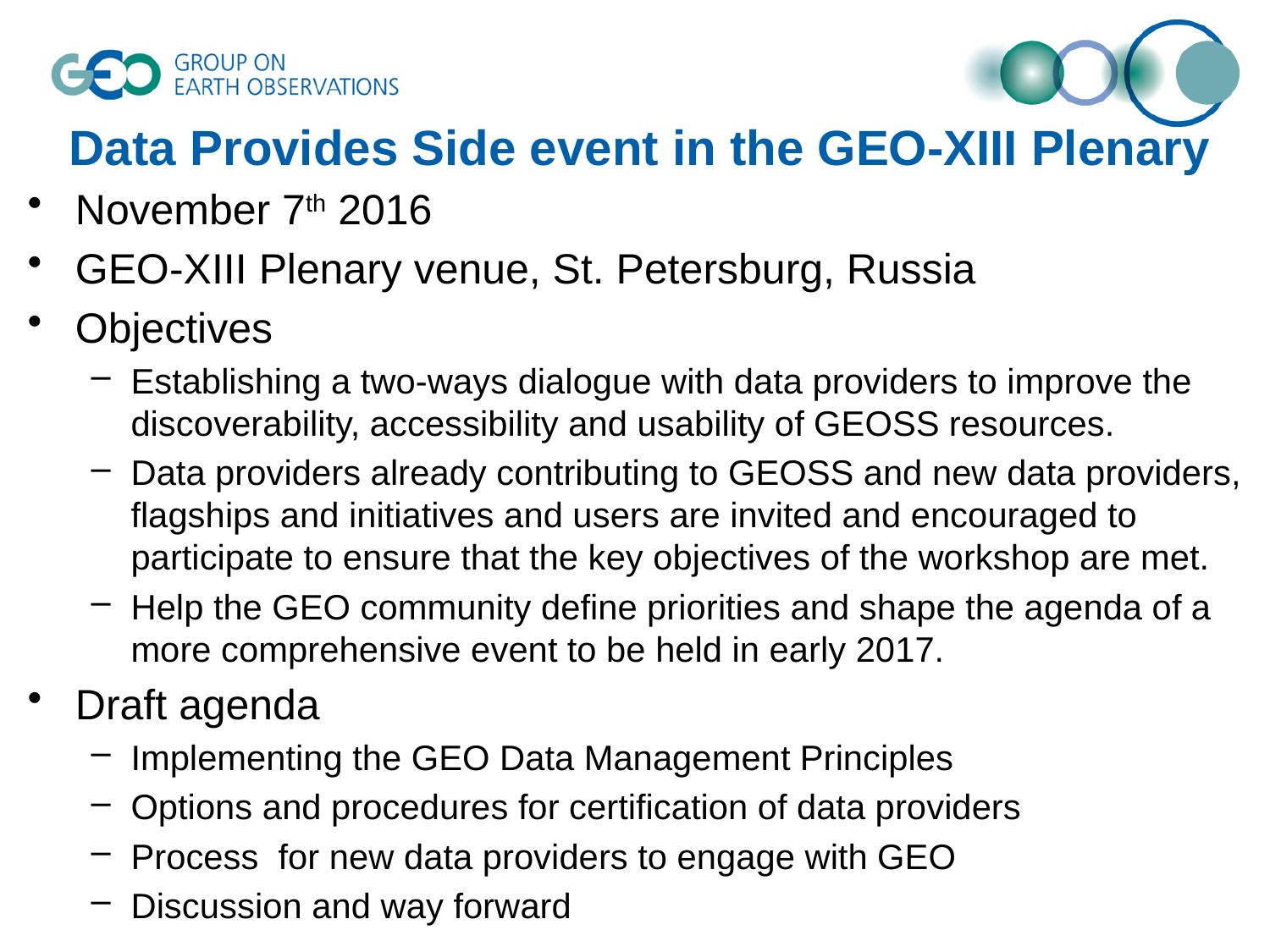

# Data Provides Side event in the GEO-XIII Plenary
November 7th 2016
GEO-XIII Plenary venue, St. Petersburg, Russia
Objectives
Establishing a two-ways dialogue with data providers to improve the discoverability, accessibility and usability of GEOSS resources.
Data providers already contributing to GEOSS and new data providers, flagships and initiatives and users are invited and encouraged to participate to ensure that the key objectives of the workshop are met.
Help the GEO community define priorities and shape the agenda of a more comprehensive event to be held in early 2017.
Draft agenda
Implementing the GEO Data Management Principles
Options and procedures for certification of data providers
Process  for new data providers to engage with GEO
Discussion and way forward